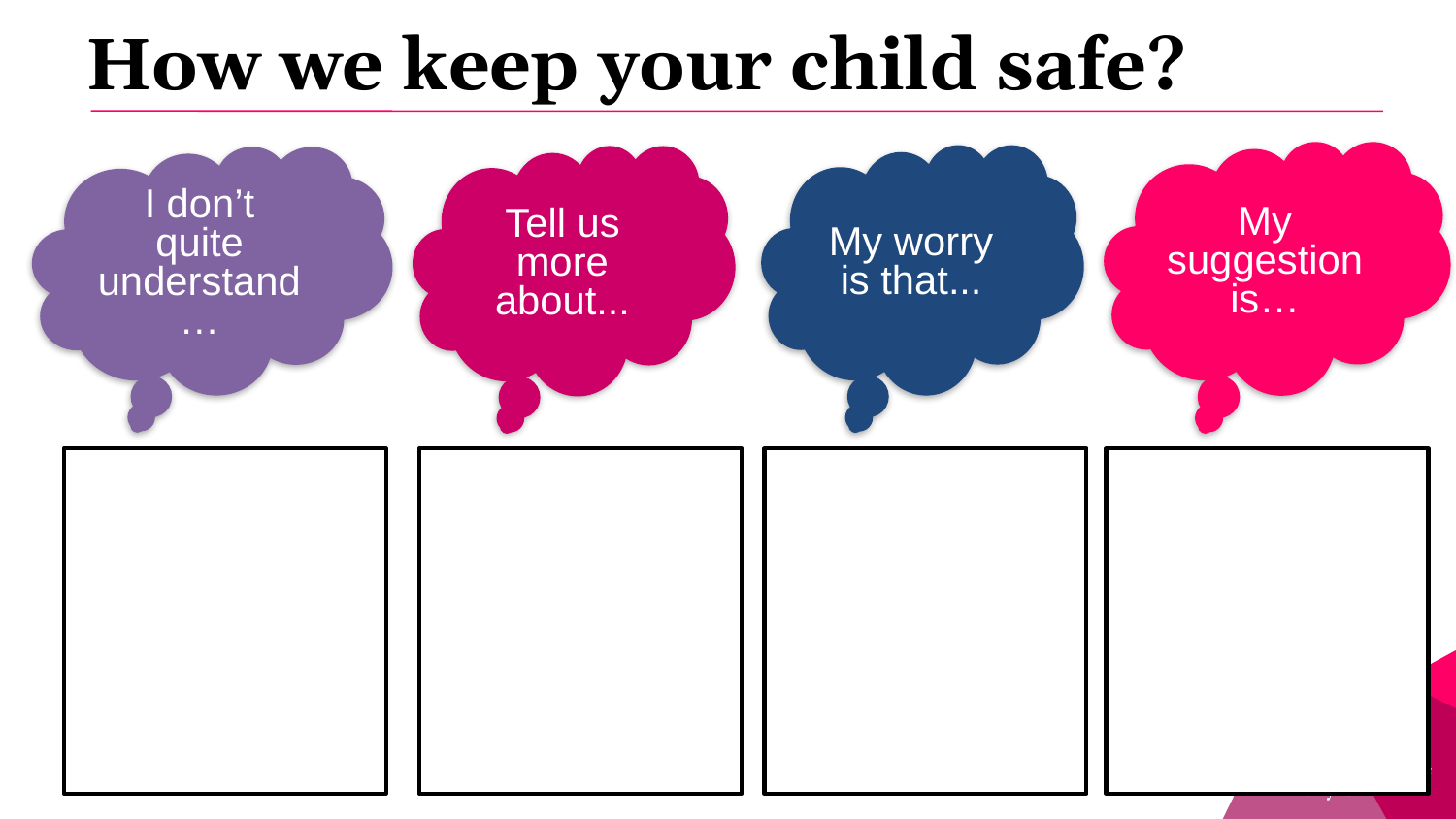

How we keep your child safe?

My suggestion is…
My worry is that...
Tell us more about...
I don’t quite understand…